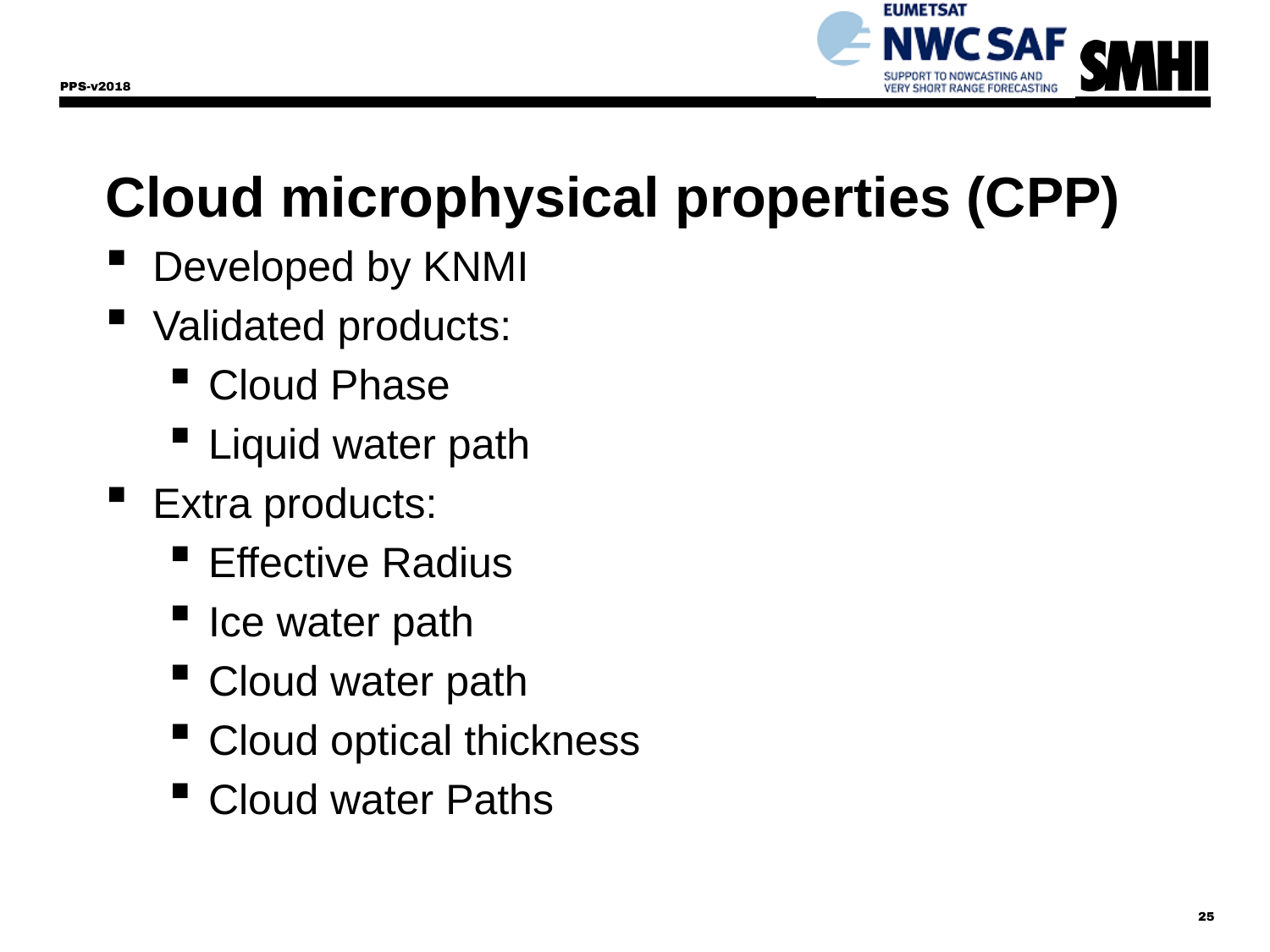

PPS-v2018
# Cloud microphysical properties (CPP)
Developed by KNMI
Validated products:
Cloud Phase
Liquid water path
Extra products:
Effective Radius
Ice water path
Cloud water path
Cloud optical thickness
Cloud water Paths

25